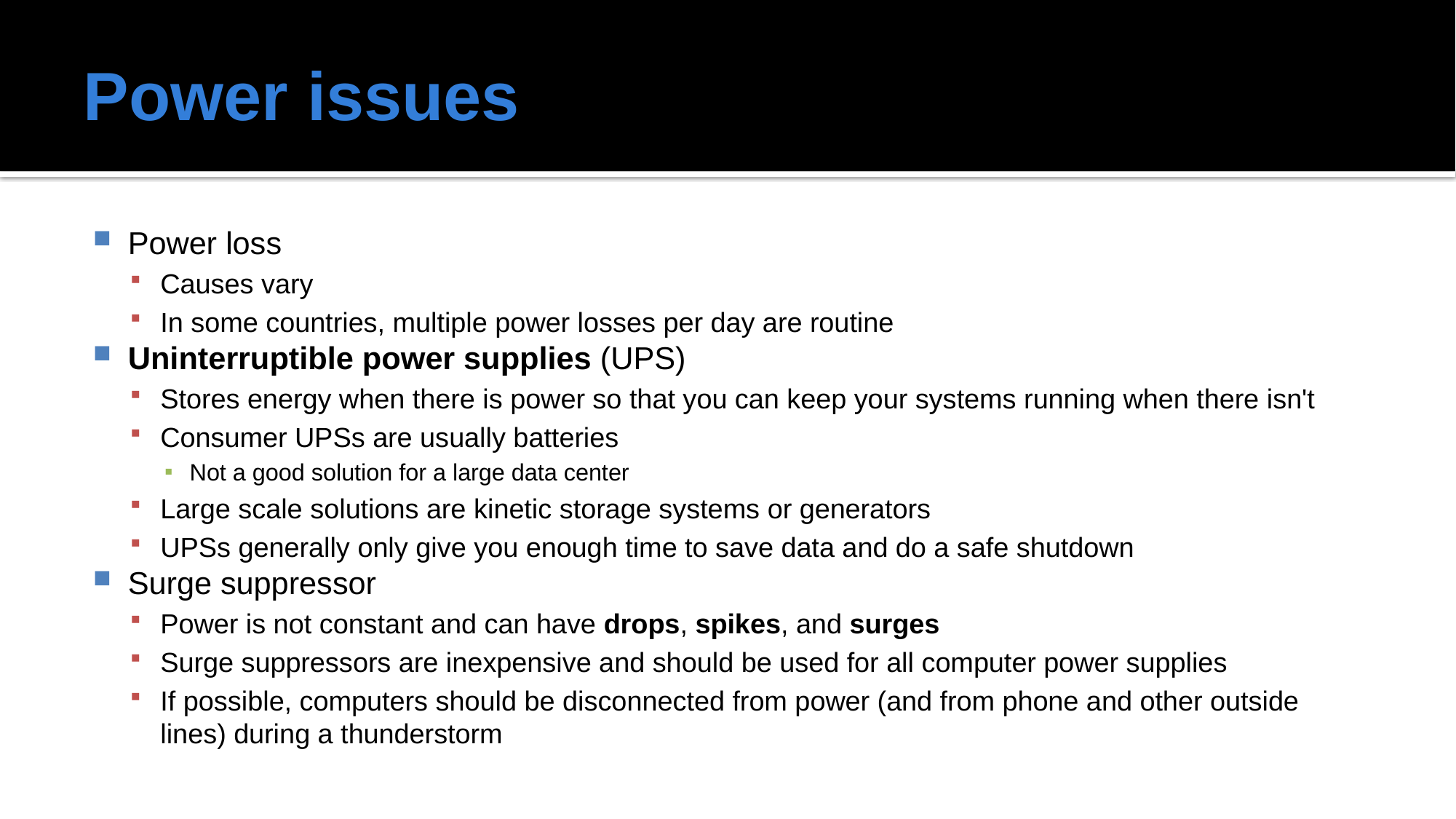

# Power issues
Power loss
Causes vary
In some countries, multiple power losses per day are routine
Uninterruptible power supplies (UPS)
Stores energy when there is power so that you can keep your systems running when there isn't
Consumer UPSs are usually batteries
Not a good solution for a large data center
Large scale solutions are kinetic storage systems or generators
UPSs generally only give you enough time to save data and do a safe shutdown
Surge suppressor
Power is not constant and can have drops, spikes, and surges
Surge suppressors are inexpensive and should be used for all computer power supplies
If possible, computers should be disconnected from power (and from phone and other outside lines) during a thunderstorm